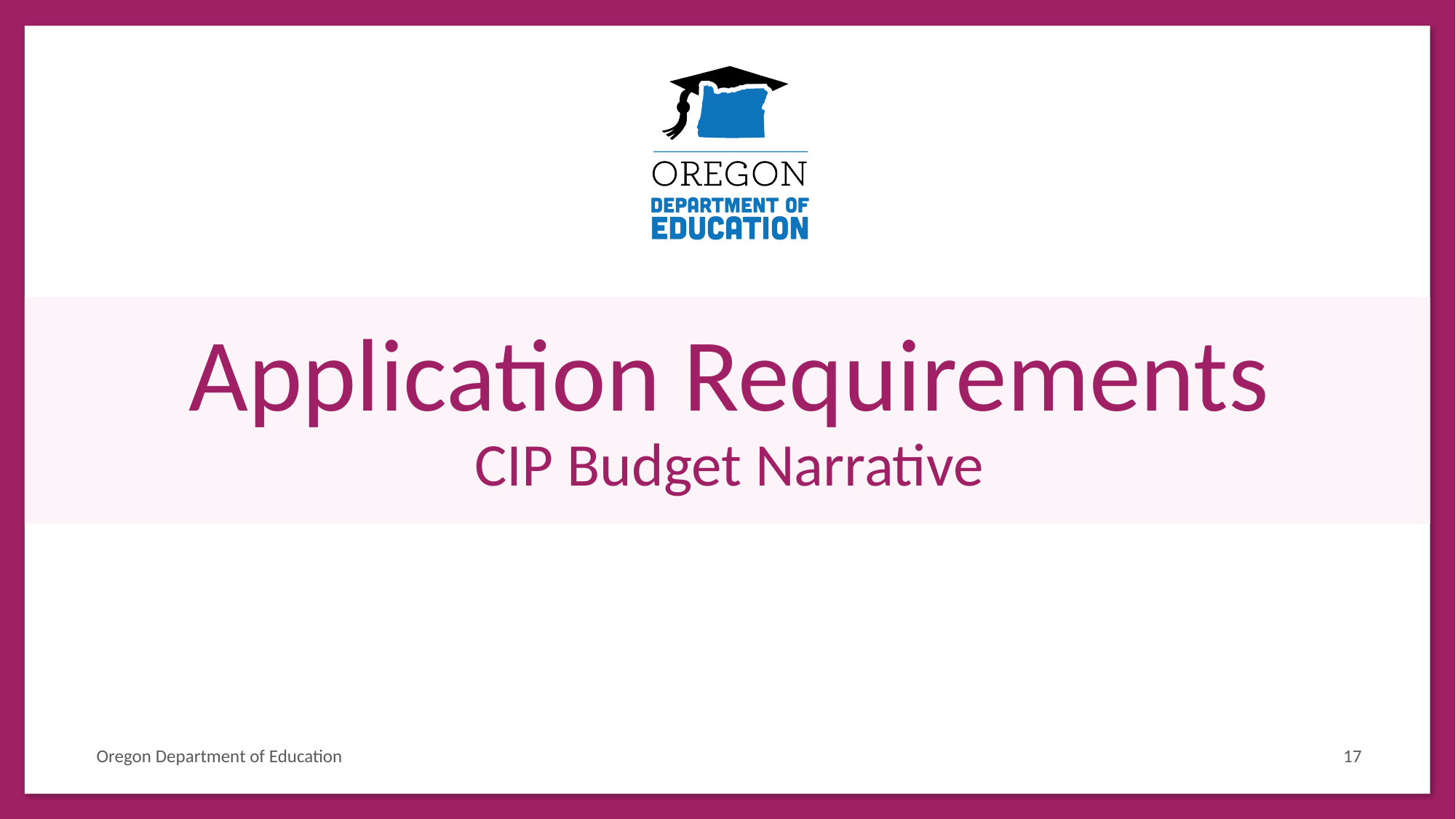

# Application Requirements CIP Budget Narrative
Oregon Department of Education
17